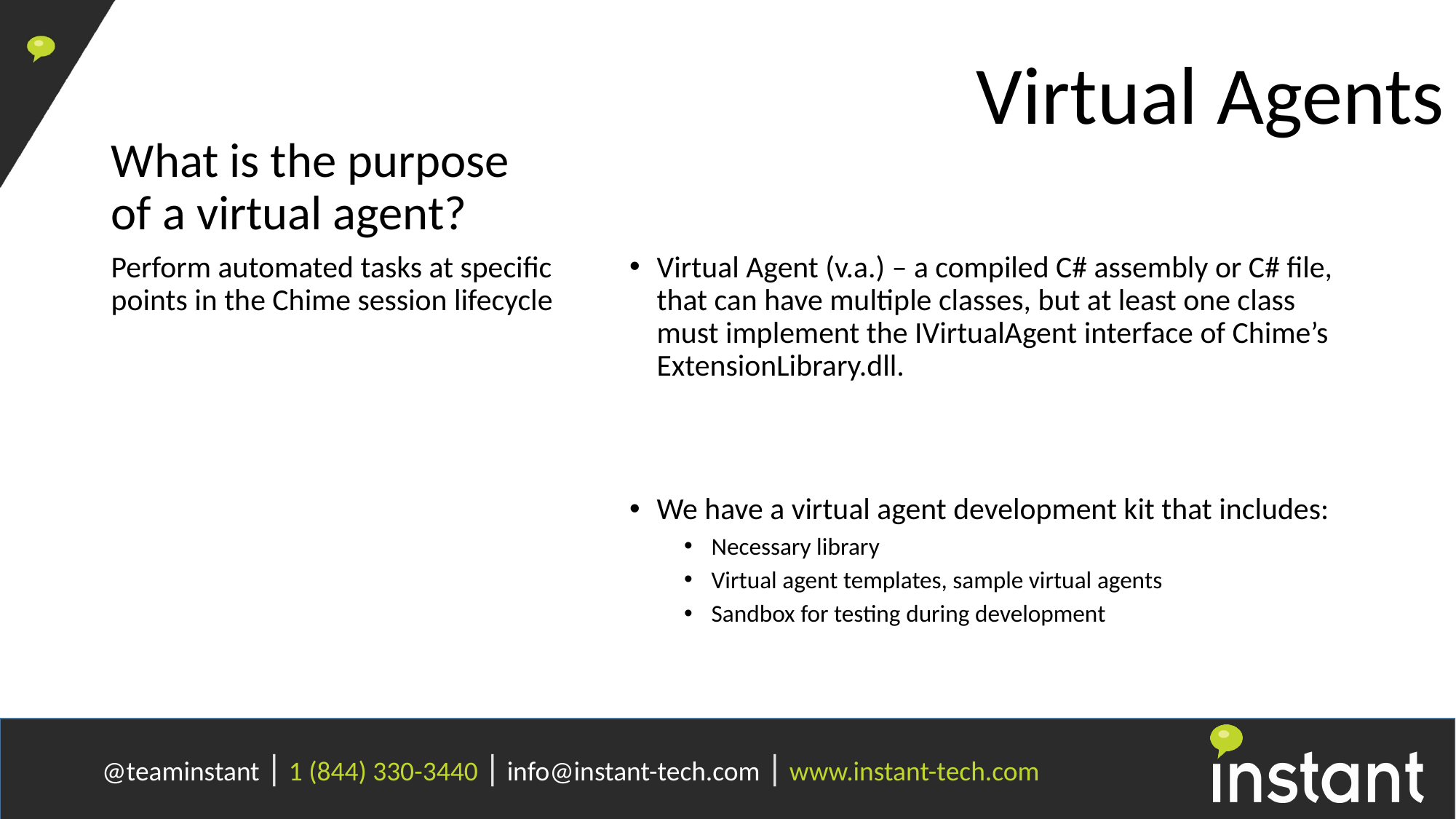

Virtual Agents
# What is the purpose of a virtual agent?
Perform automated tasks at specific points in the Chime session lifecycle
Virtual Agent (v.a.) – a compiled C# assembly or C# file, that can have multiple classes, but at least one class must implement the IVirtualAgent interface of Chime’s ExtensionLibrary.dll.

We have a virtual agent development kit that includes:
Necessary library
Virtual agent templates, sample virtual agents
Sandbox for testing during development